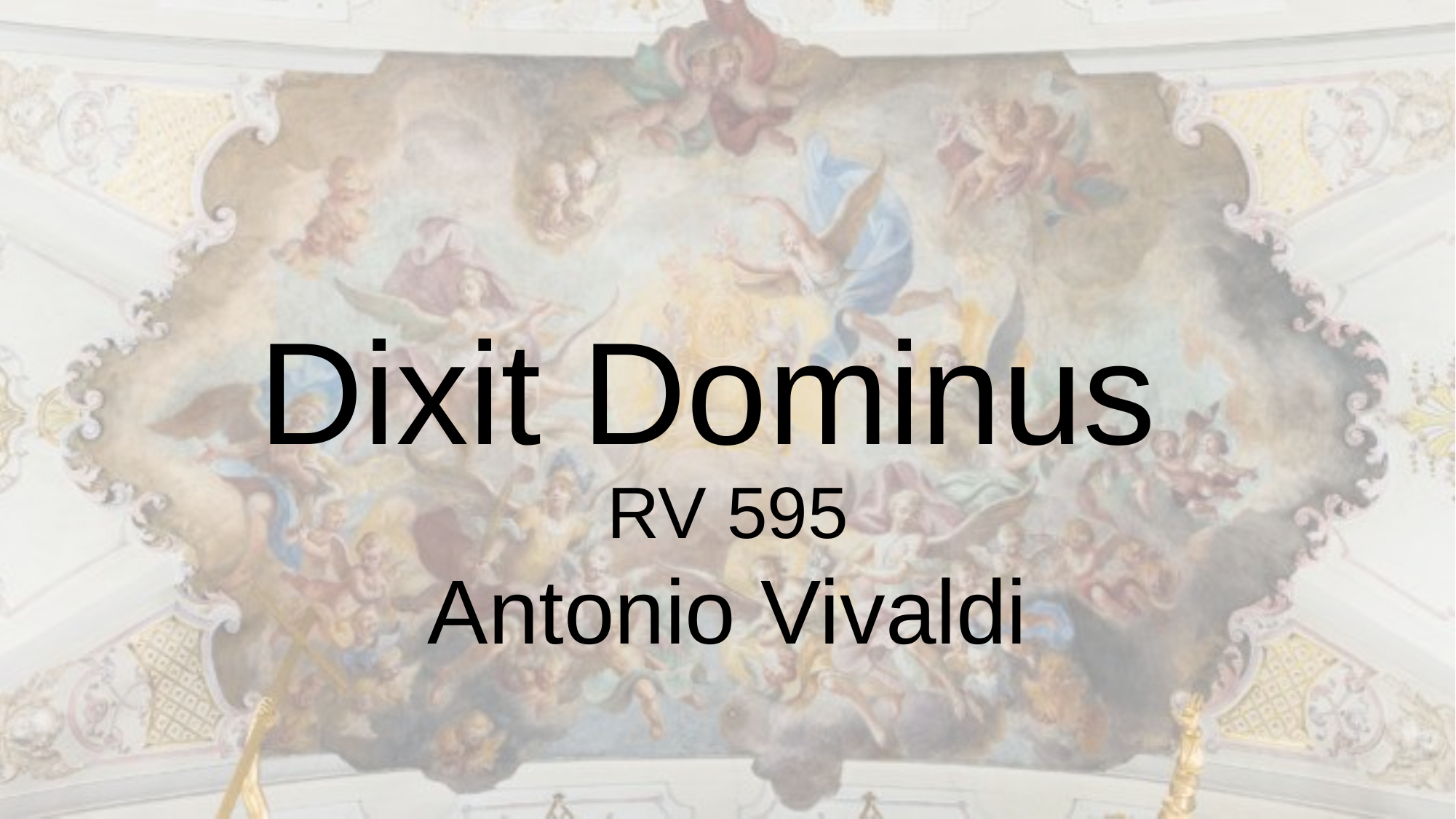

# Dixit Dominus RV 595
Antonio Vivaldi